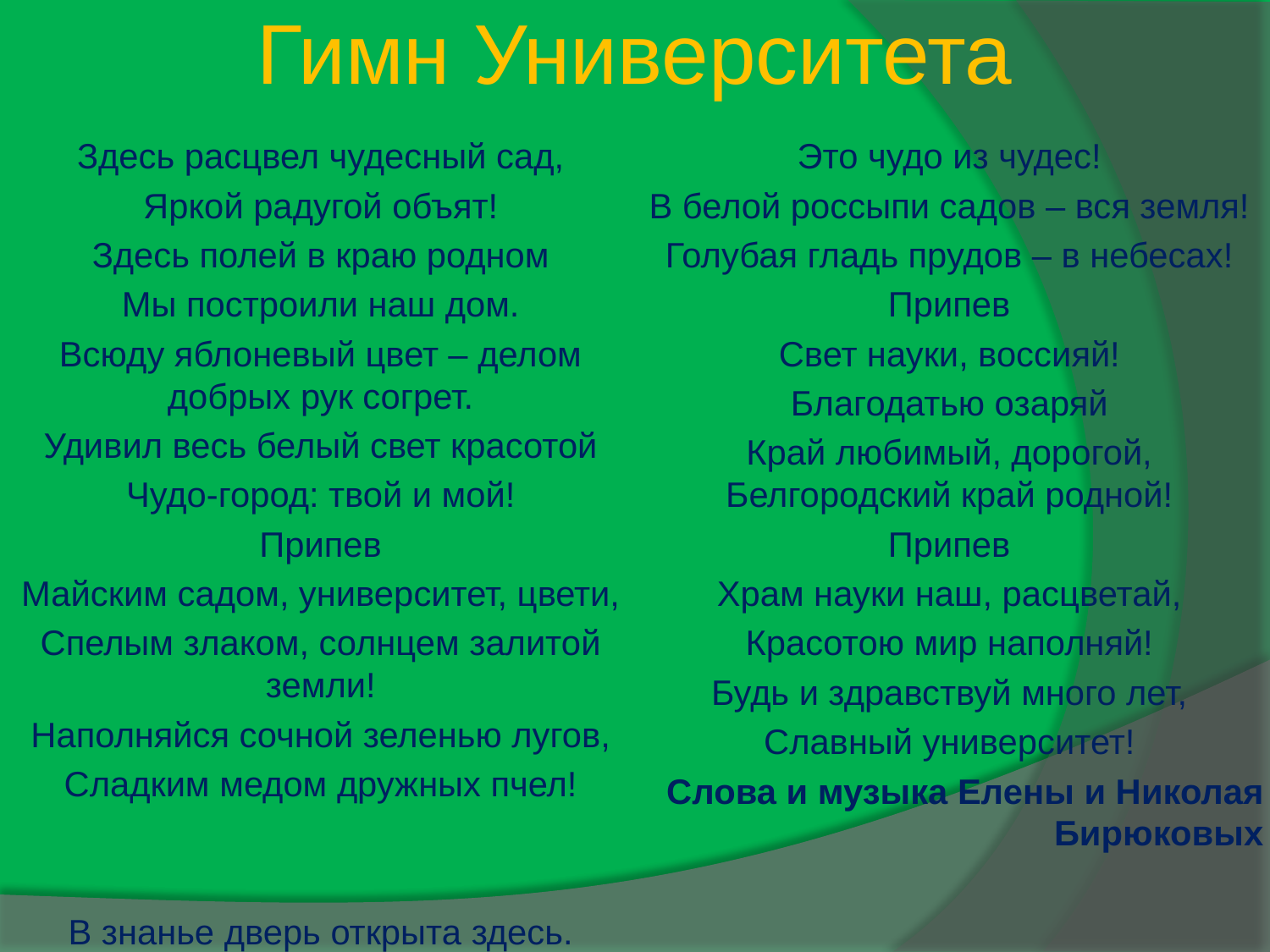

# Гимн Университета
Здесь расцвел чудесный сад,
Яркой радугой объят!
Здесь полей в краю родном
Мы построили наш дом.
Всюду яблоневый цвет – делом добрых рук согрет.
Удивил весь белый свет красотой
Чудо-город: твой и мой!
Припев
Майским садом, университет, цвети,
Спелым злаком, солнцем залитой земли!
Наполняйся сочной зеленью лугов,
Сладким медом дружных пчел!

В знанье дверь открыта здесь.
Это чудо из чудес!
В белой россыпи садов – вся земля!
Голубая гладь прудов – в небесах!
Припев
Свет науки, воссияй!
Благодатью озаряй
Край любимый, дорогой, Белгородский край родной!
Припев
Храм науки наш, расцветай,
Красотою мир наполняй!
Будь и здравствуй много лет,
Славный университет!
Слова и музыка Елены и Николая Бирюковых